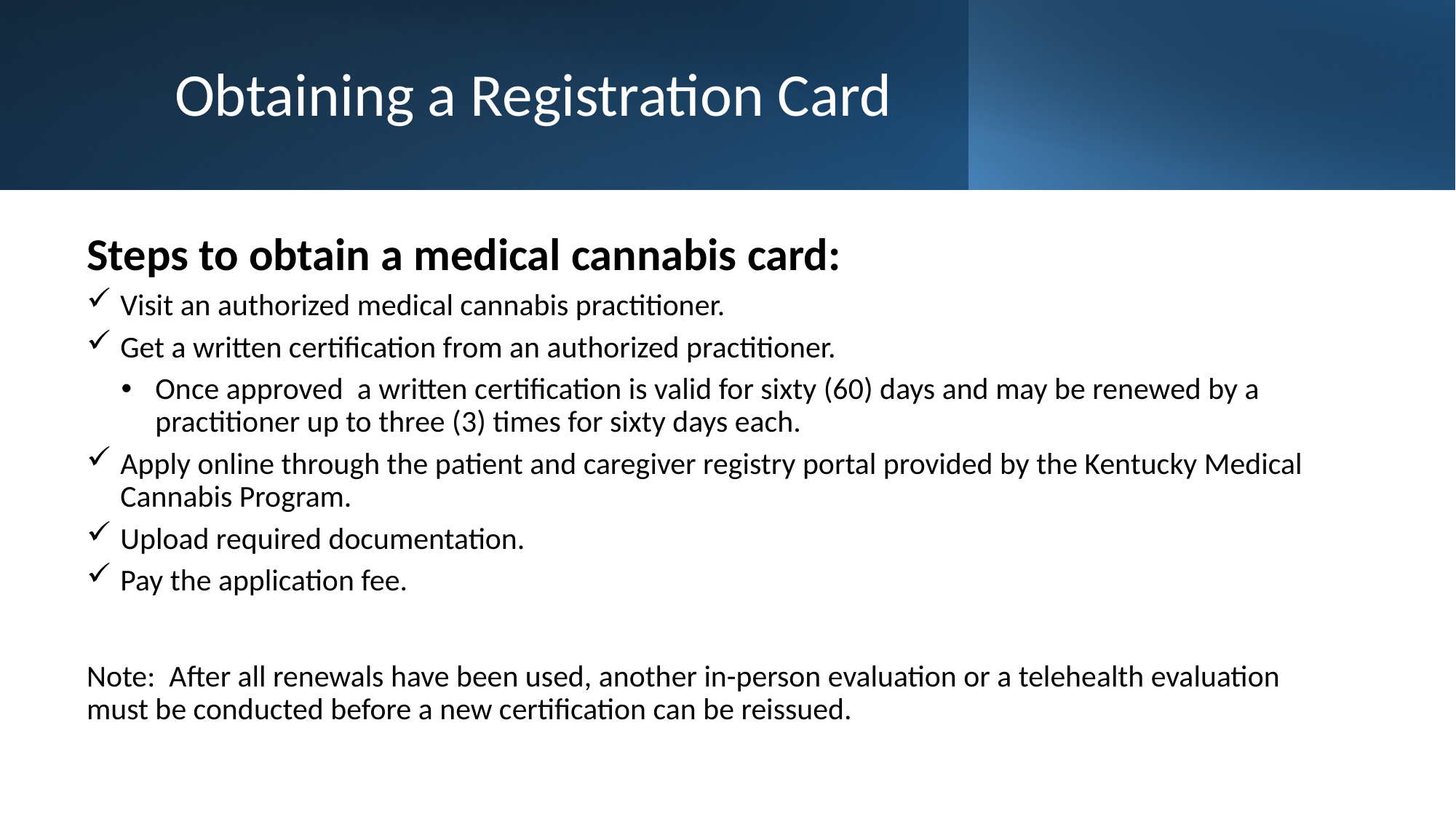

# Obtaining a Registration Card
Steps to obtain a medical cannabis card:
​Visit an authorized medical cannabis practitioner.
Get a written certification from an authorized practitioner.
Once approved  a written certification is valid for sixty (60) days and may be renewed by a practitioner up to three (3) times for sixty days each.
Apply online through the patient and caregiver registry portal provided by the Kentucky Medical Cannabis Program.
Upload required documentation.
Pay the application fee.

Note:  After all renewals have been used, another in-person evaluation or a telehealth evaluation must be conducted before a new certification can be reissued.
19